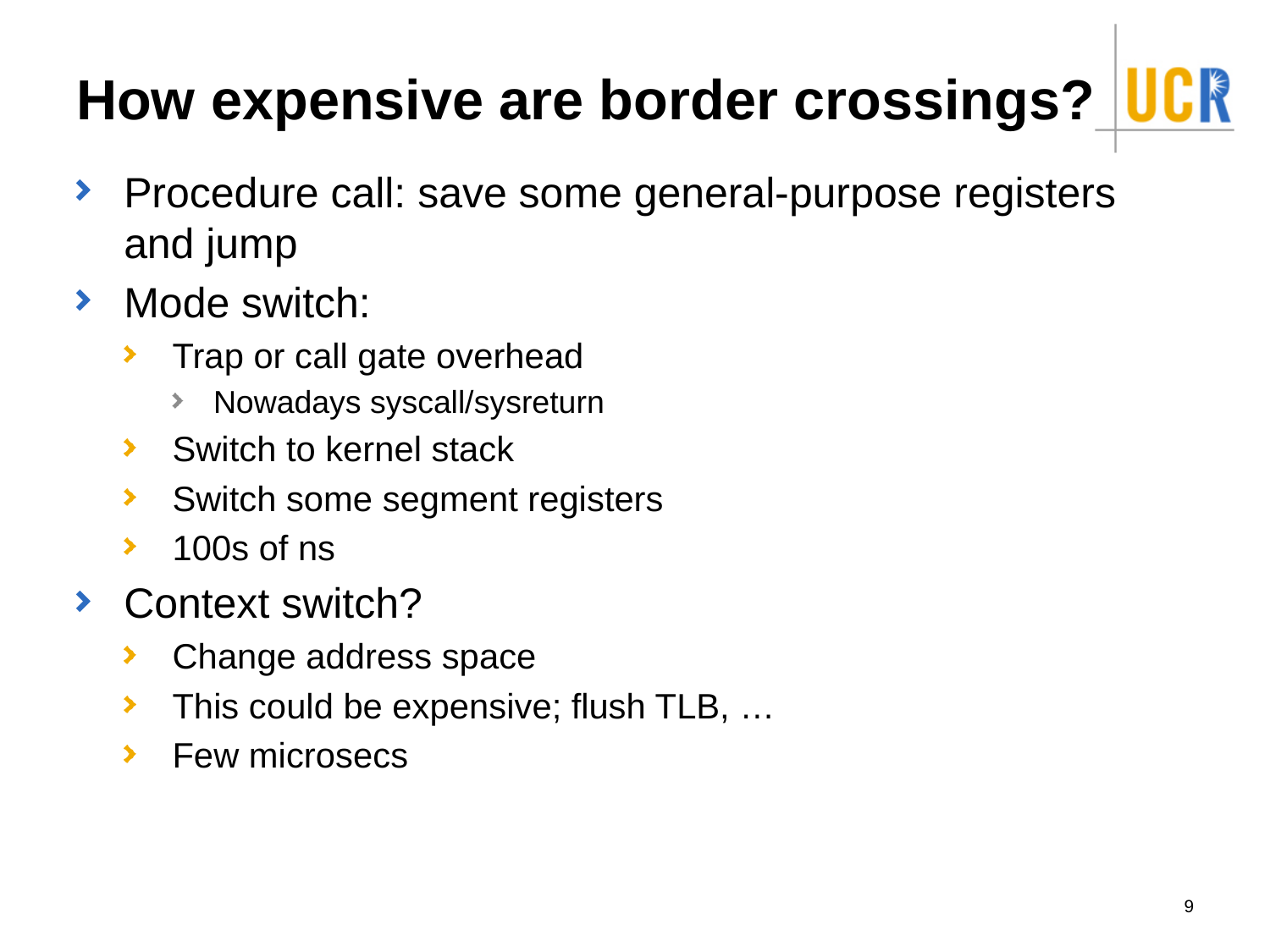

# How expensive are border crossings?
Procedure call: save some general-purpose registers and jump
Mode switch:
Trap or call gate overhead
Nowadays syscall/sysreturn
Switch to kernel stack
Switch some segment registers
100s of ns
Context switch?
Change address space
This could be expensive; flush TLB, …
Few microsecs
9